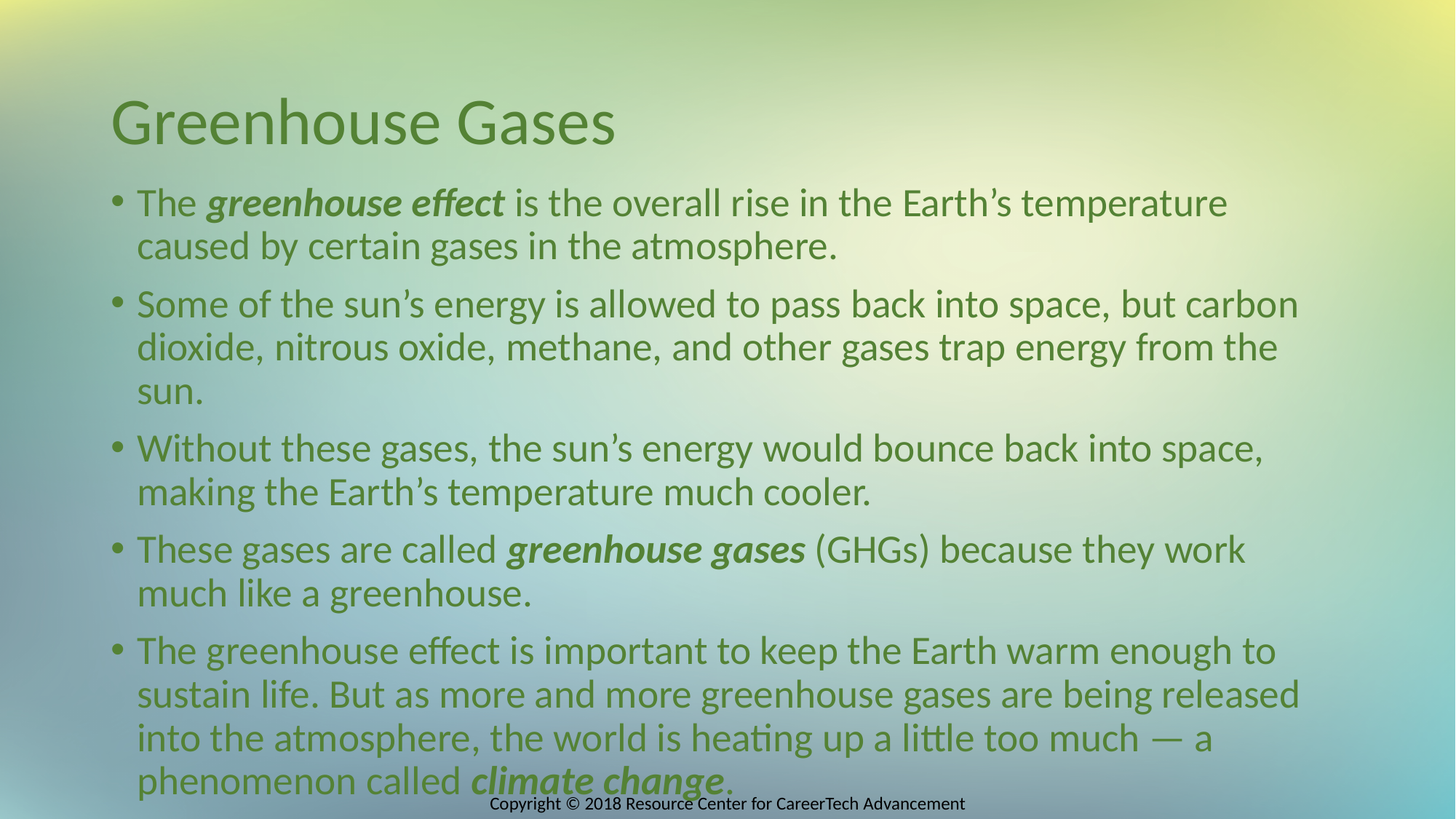

# Greenhouse Gases
The greenhouse effect is the overall rise in the Earth’s temperature caused by certain gases in the atmosphere.
Some of the sun’s energy is allowed to pass back into space, but carbon dioxide, nitrous oxide, methane, and other gases trap energy from the sun.
Without these gases, the sun’s energy would bounce back into space, making the Earth’s temperature much cooler.
These gases are called greenhouse gases (GHGs) because they work much like a greenhouse.
The greenhouse effect is important to keep the Earth warm enough to sustain life. But as more and more greenhouse gases are being released into the atmosphere, the world is heating up a little too much — a phenomenon called climate change.
Copyright © 2018 Resource Center for CareerTech Advancement